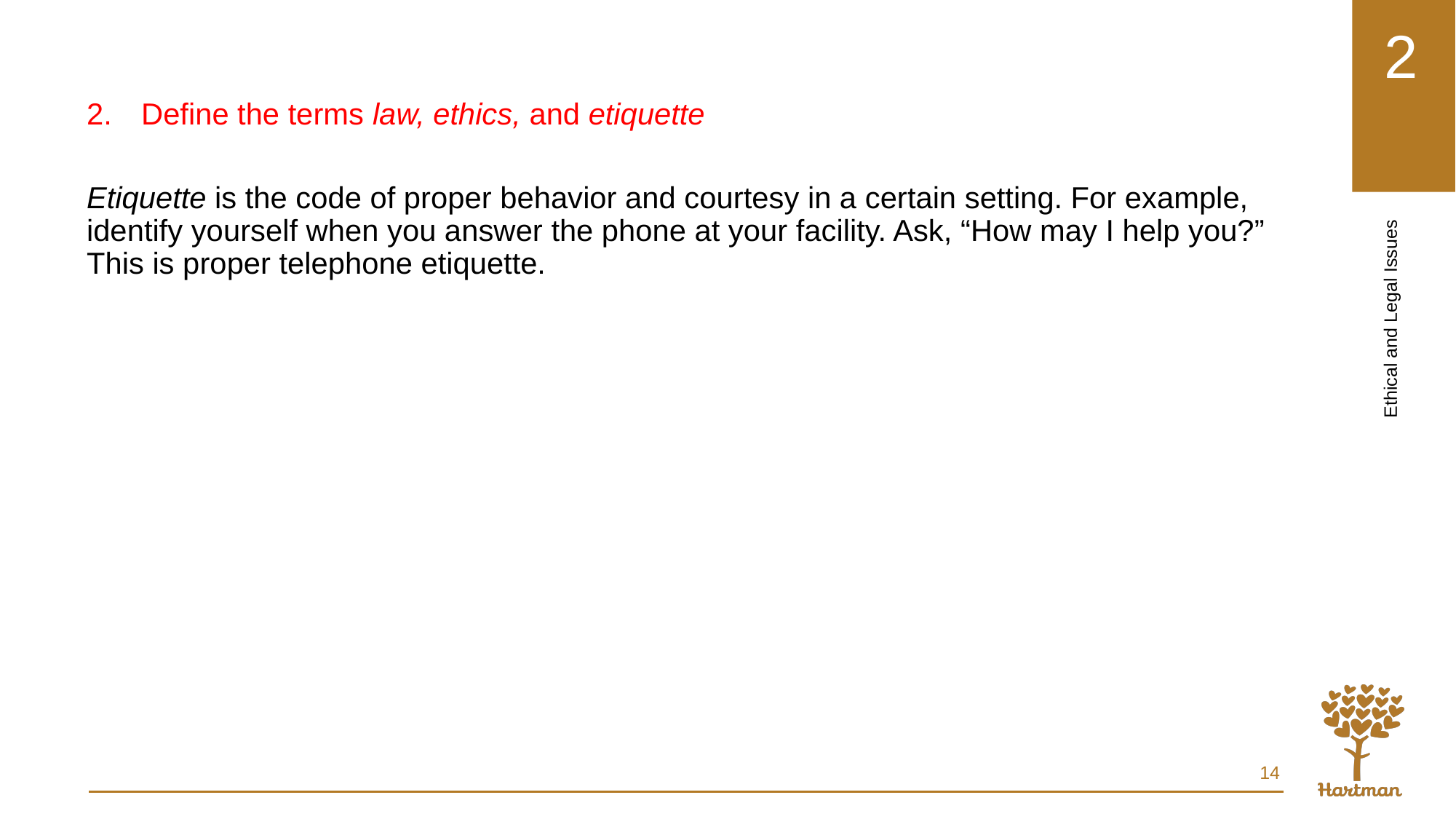

Define the terms law, ethics, and etiquette

Etiquette is the code of proper behavior and courtesy in a certain setting. For example, identify yourself when you answer the phone at your facility. Ask, “How may I help you?” This is proper telephone etiquette.

14